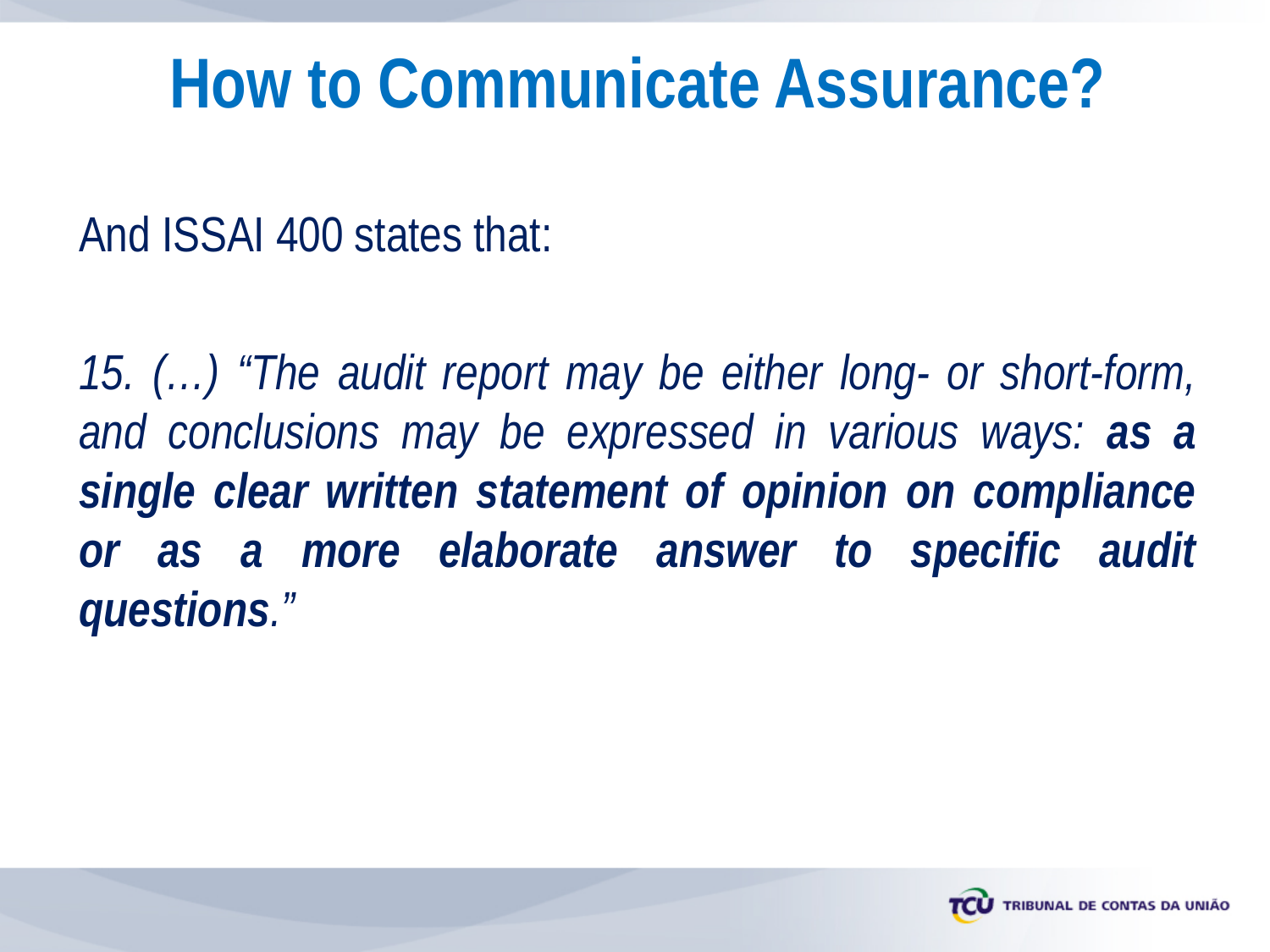

# How to Communicate Assurance?
And ISSAI 400 states that:

15. (…) “The audit report may be either long- or short-form, and conclusions may be expressed in various ways: as a single clear written statement of opinion on compliance or as a more elaborate answer to specific audit questions.”